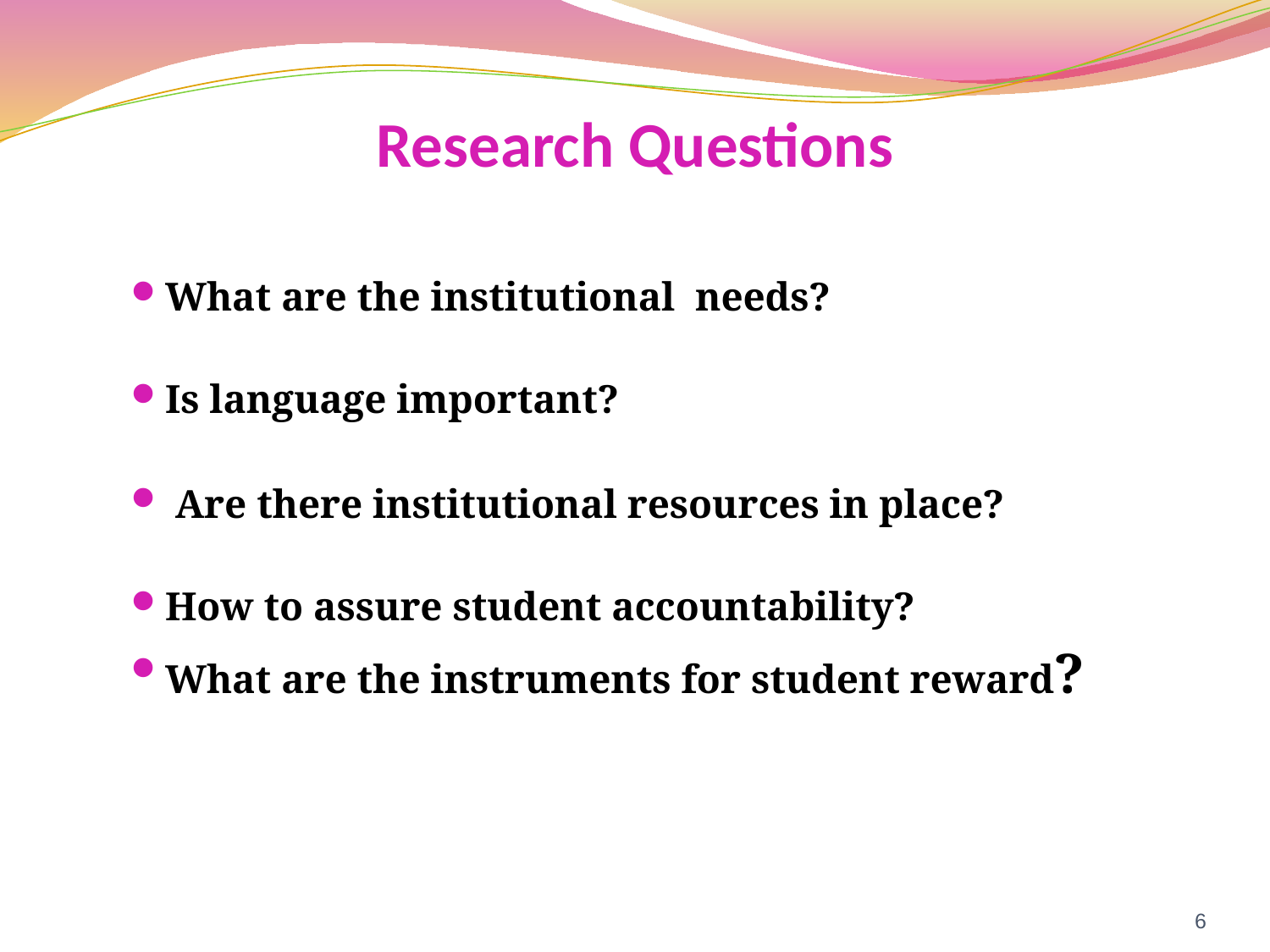

# Research Questions

What are the institutional  needs?

Is language important?

 Are there institutional resources in place?

How to assure student accountability?
What are the instruments for student reward?

6